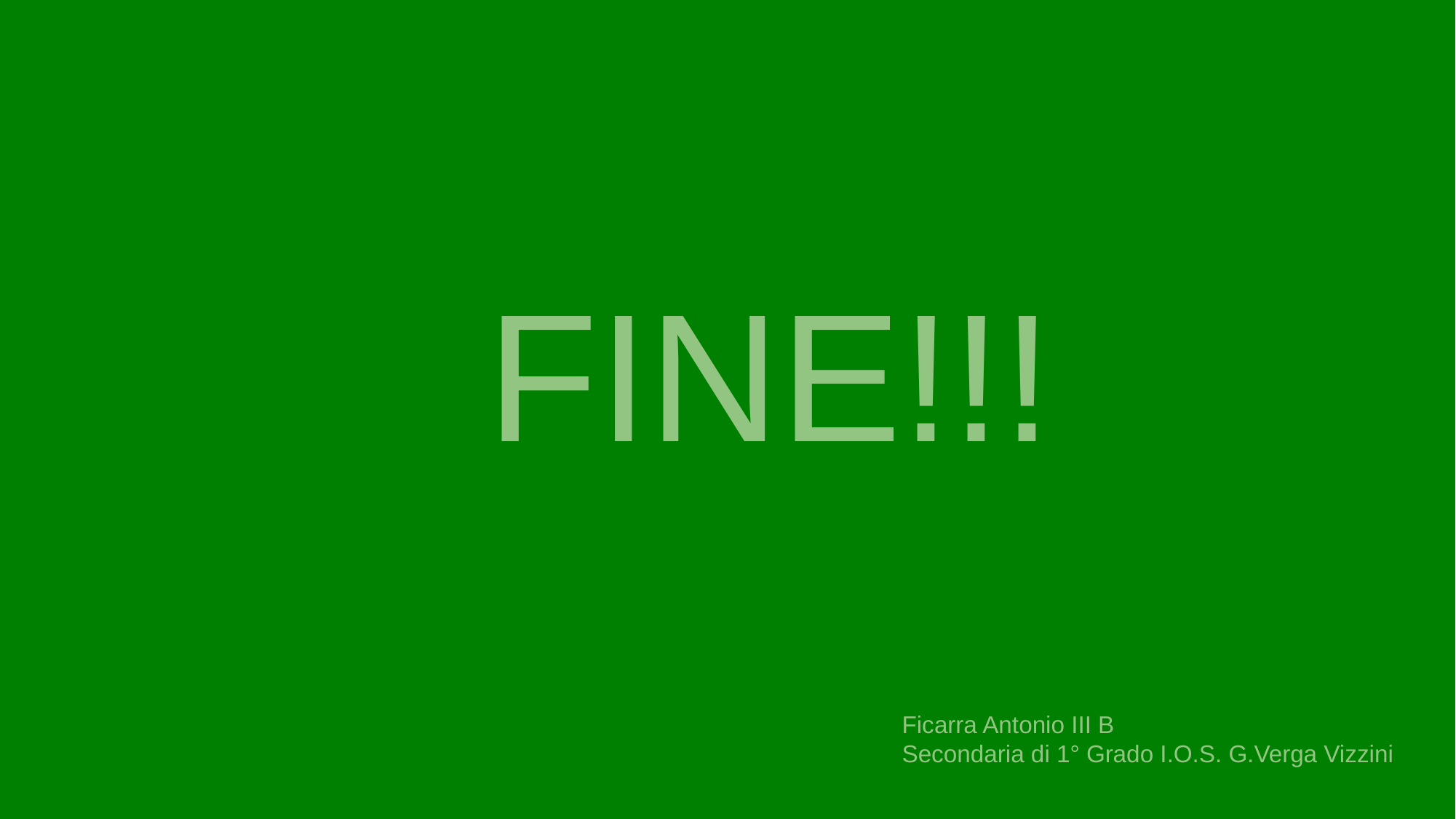

# FINE!!!
Ficarra Antonio III B
Secondaria di 1° Grado I.O.S. G.Verga Vizzini